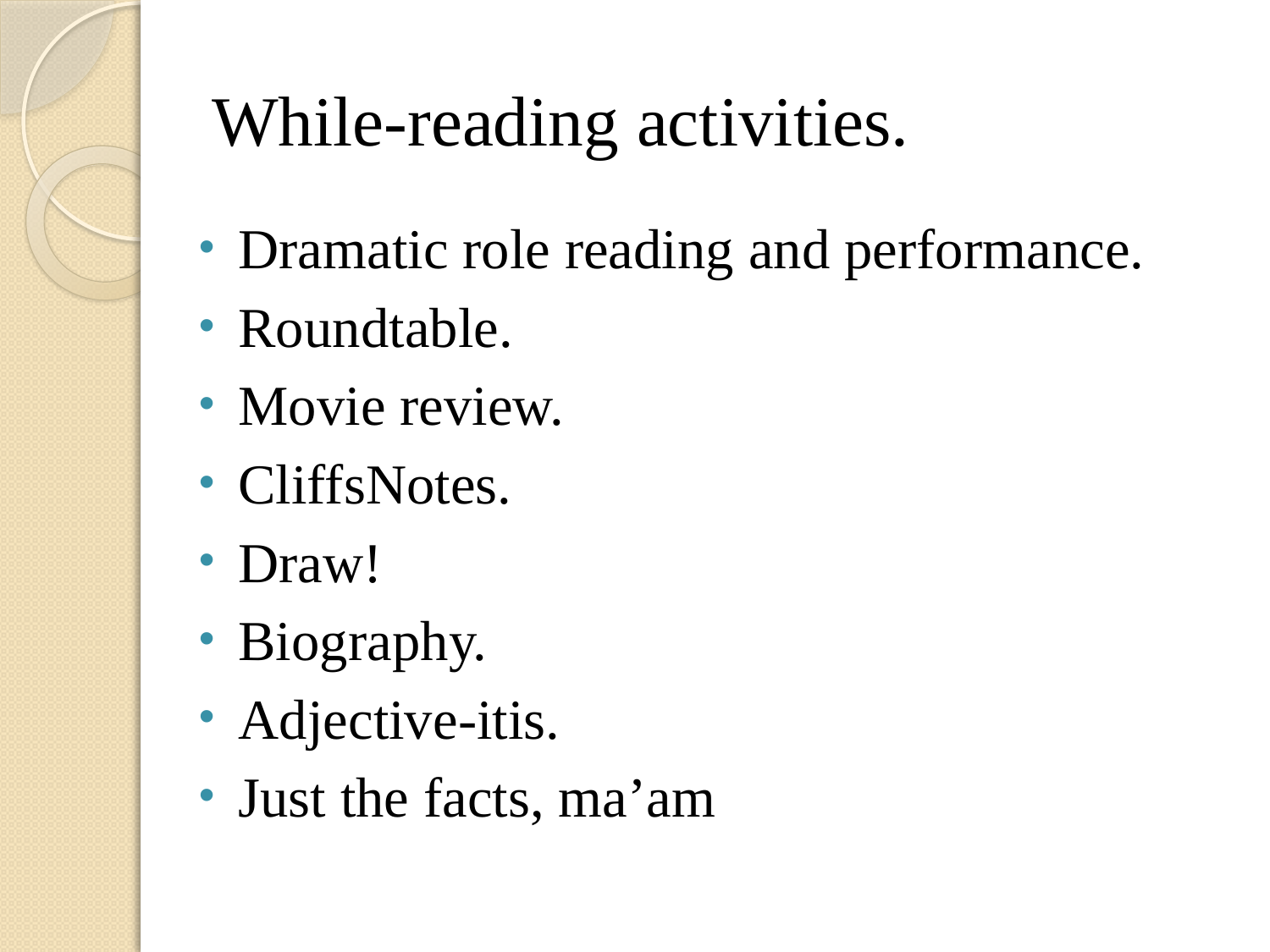

# While-reading activities.
Dramatic role reading and performance.
Roundtable.
Movie review.
CliffsNotes.
Draw!
Biography.
Adjective-itis.
Just the facts, ma’am